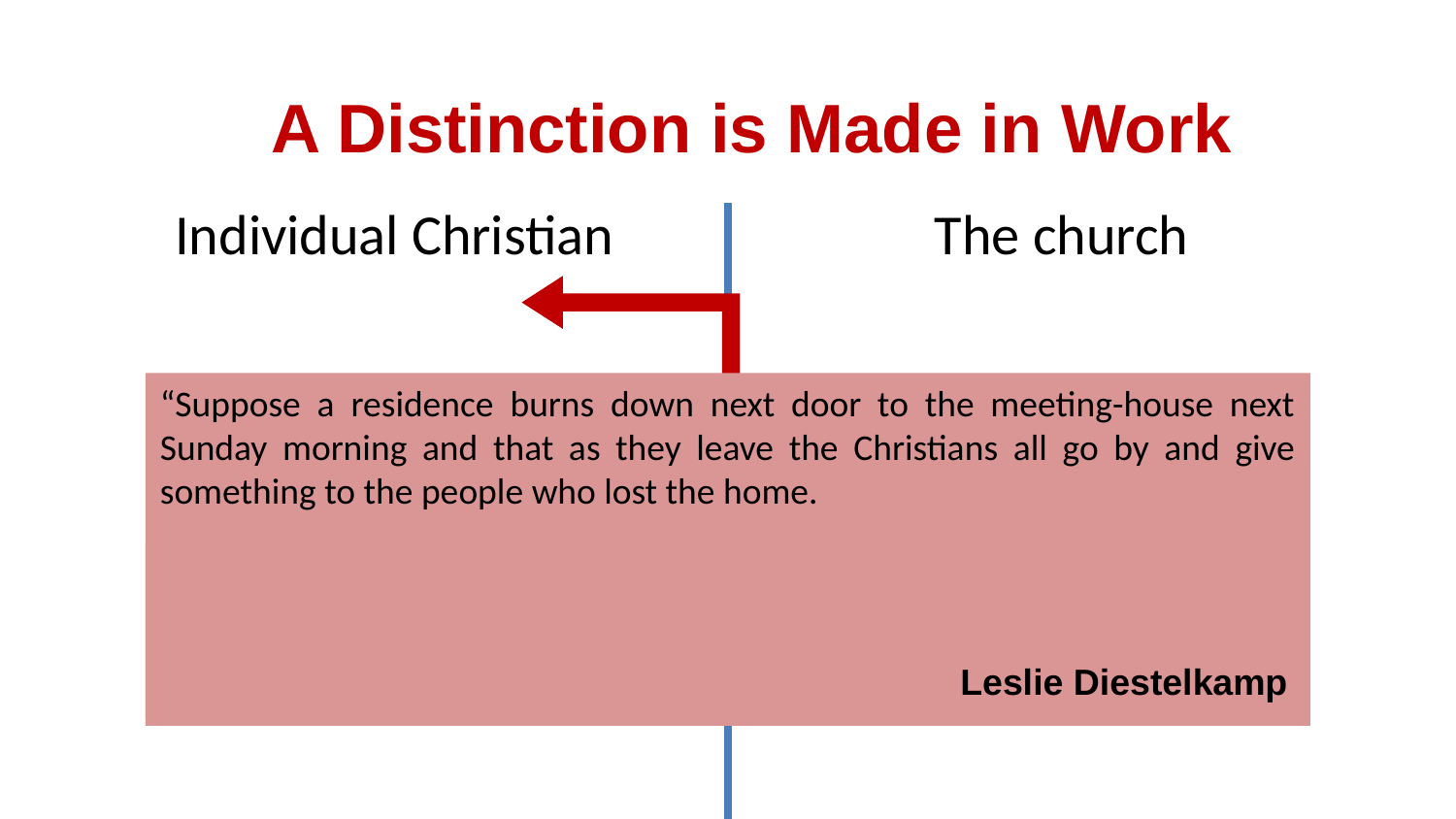

A Distinction is Made in Work
Individual Christian
The church

“Suppose a residence burns down next door to the meeting-house next Sunday morning and that as they leave the Christians all go by and give something to the people who lost the home.

There is a sense in which it may be said that the church helped these people, but it was not collective action. But if the treasurer gives those people, whose house burned, the day's collection, that is collective action, and in another sense it is said that the church helped.”

 Leslie Diestelkamp